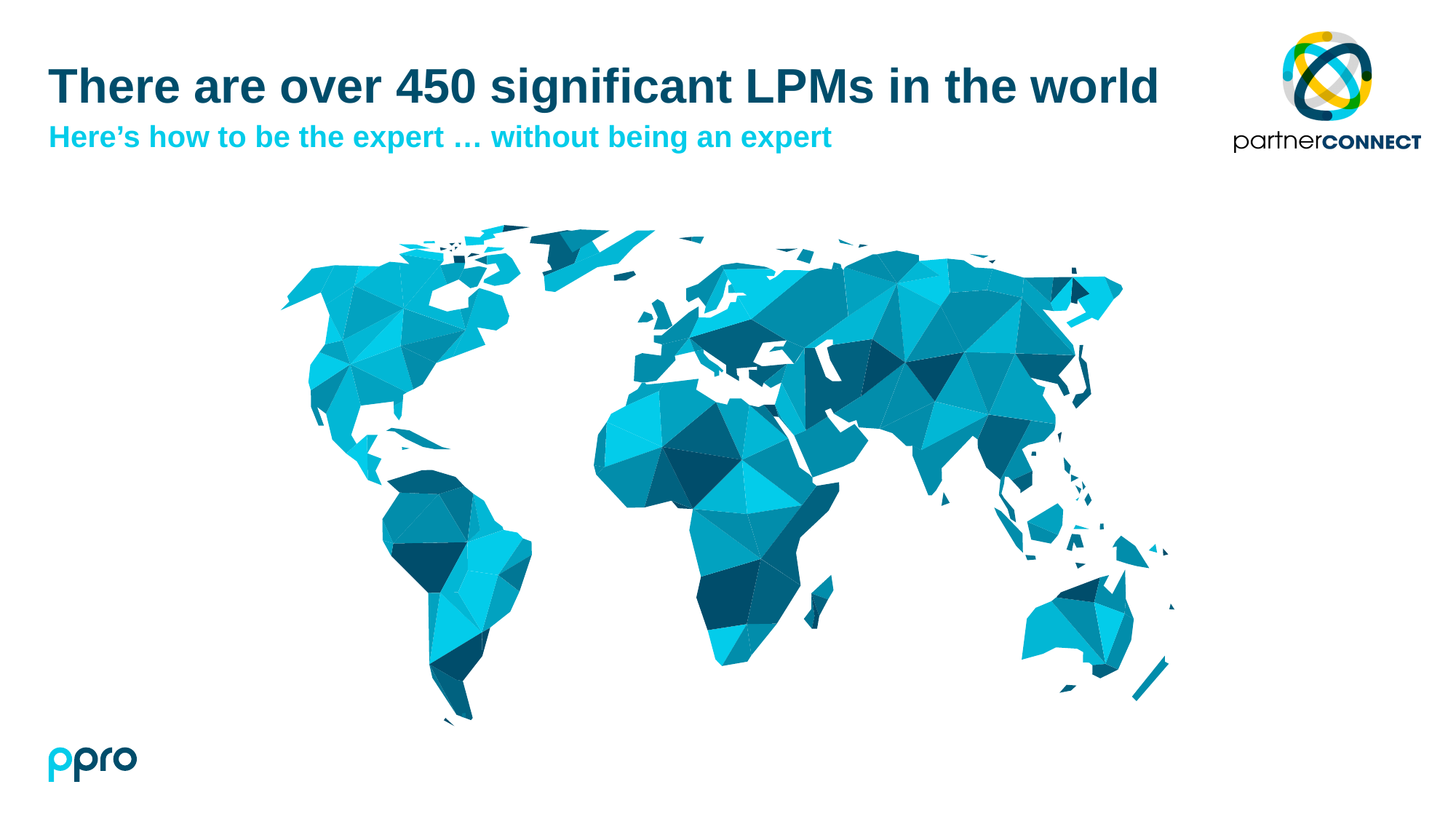

There are over 450 significant LPMs in the world
Here’s how to be the expert … without being an expert